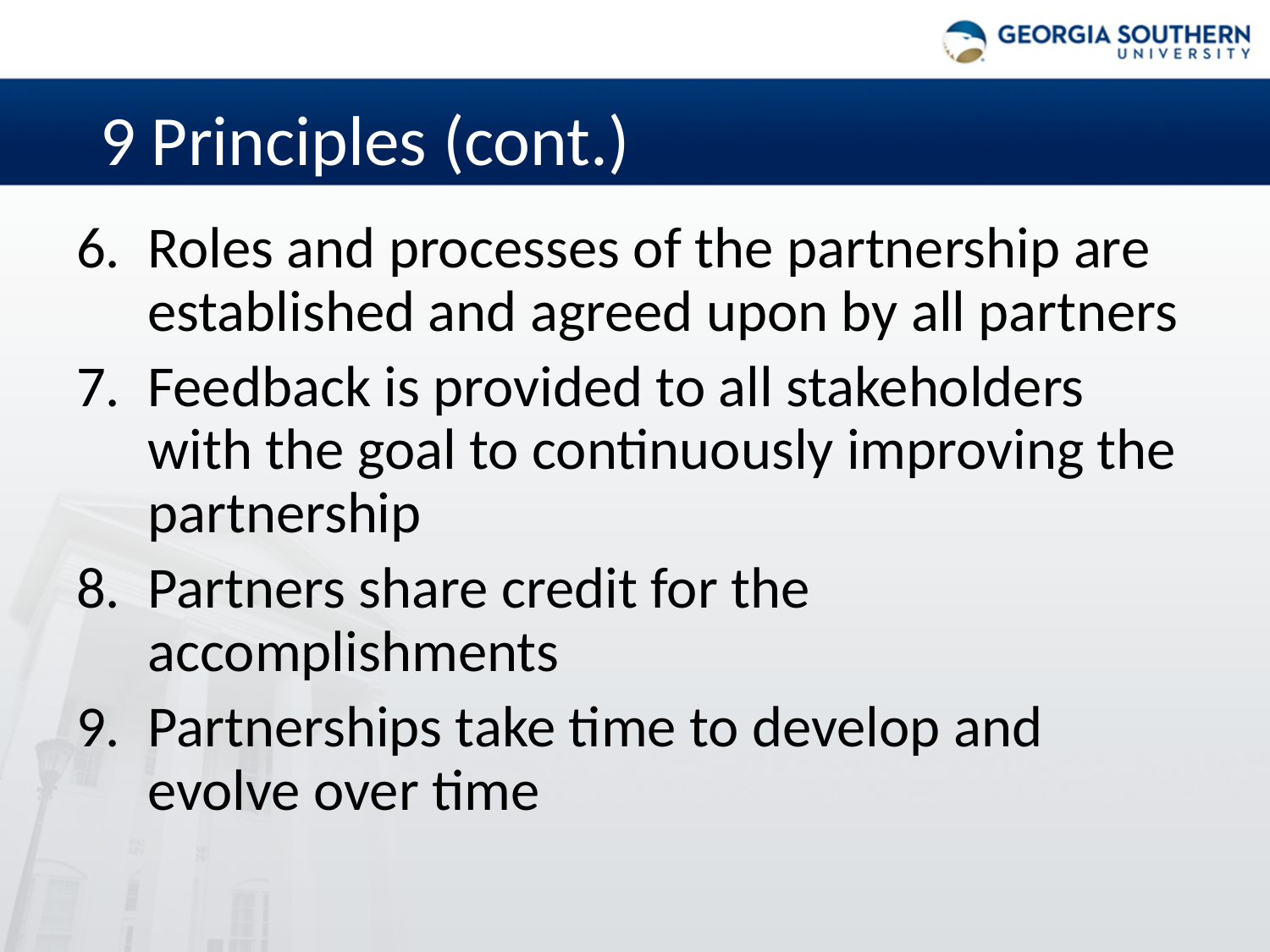

# 9 Principles (cont.)
Roles and processes of the partnership are established and agreed upon by all partners
Feedback is provided to all stakeholders with the goal to continuously improving the partnership
Partners share credit for the accomplishments
Partnerships take time to develop and evolve over time